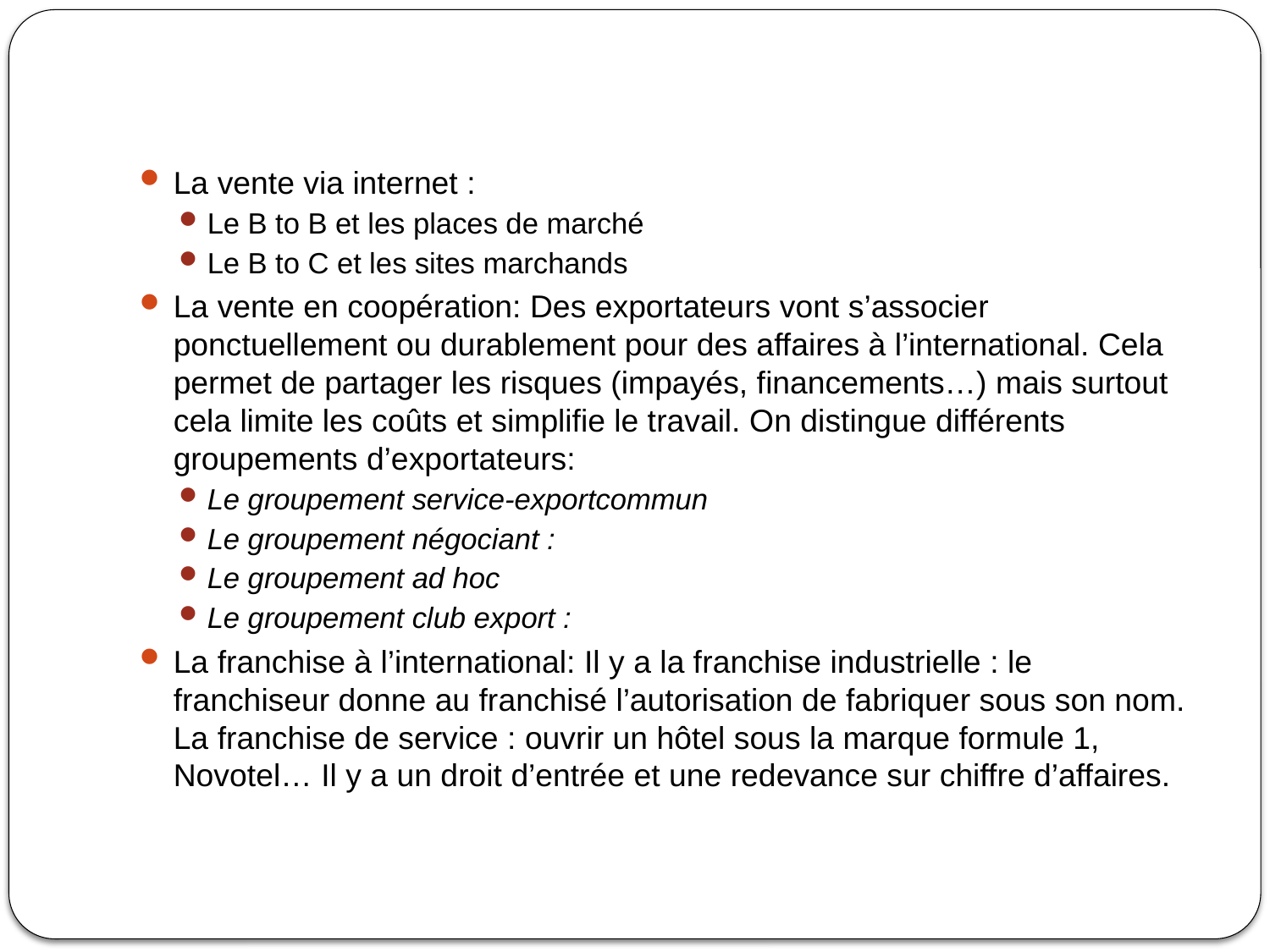

La vente via internet :
Le B to B et les places de marché
Le B to C et les sites marchands
La vente en coopération: Des exportateurs vont s’associer ponctuellement ou durablement pour des affaires à l’international. Cela permet de partager les risques (impayés, financements…) mais surtout cela limite les coûts et simplifie le travail. On distingue différents groupements d’exportateurs:
Le groupement service-exportcommun
Le groupement négociant :
Le groupement ad hoc
Le groupement club export :
La franchise à l’international: Il y a la franchise industrielle : le franchiseur donne au franchisé l’autorisation de fabriquer sous son nom. La franchise de service : ouvrir un hôtel sous la marque formule 1, Novotel… Il y a un droit d’entrée et une redevance sur chiffre d’affaires.